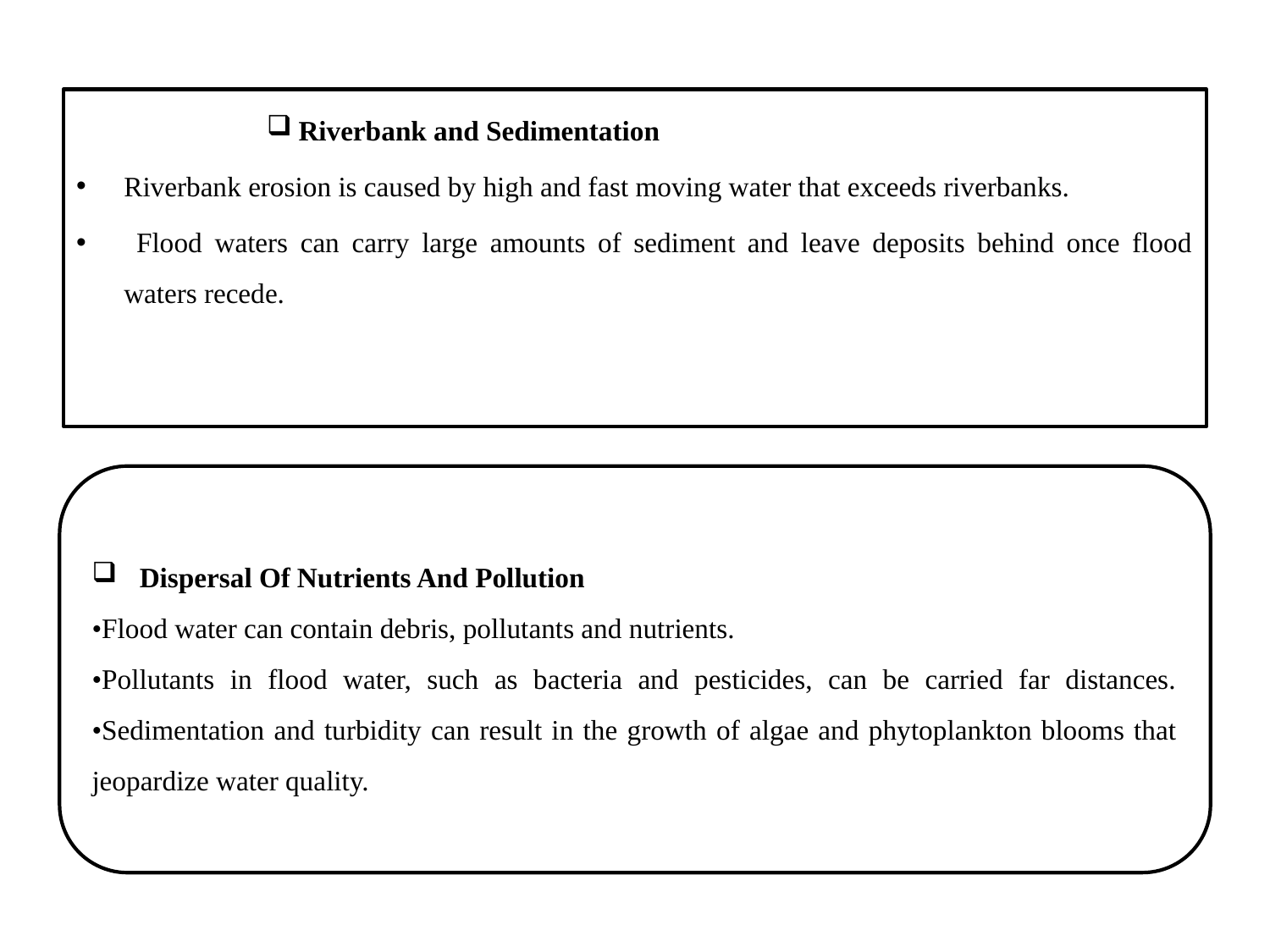

Riverbank and Sedimentation
Riverbank erosion is caused by high and fast moving water that exceeds riverbanks.
 Flood waters can carry large amounts of sediment and leave deposits behind once flood waters recede.
Dispersal Of Nutrients And Pollution
•Flood water can contain debris, pollutants and nutrients.
•Pollutants in flood water, such as bacteria and pesticides, can be carried far distances. •Sedimentation and turbidity can result in the growth of algae and phytoplankton blooms that jeopardize water quality.